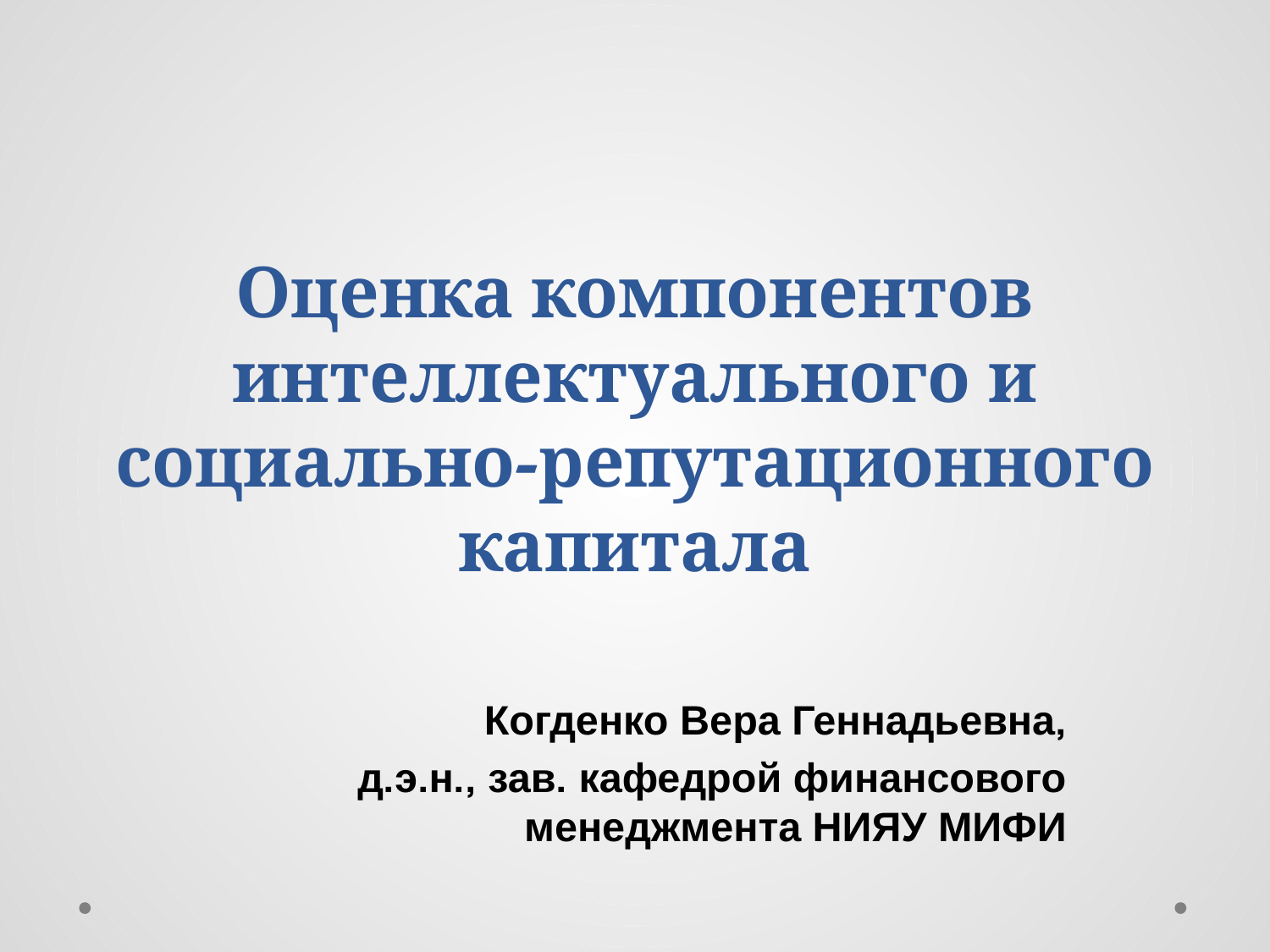

# Оценка компонентов интеллектуального и социально-репутационного капитала
Когденко Вера Геннадьевна,
д.э.н., зав. кафедрой финансового менеджмента НИЯУ МИФИ